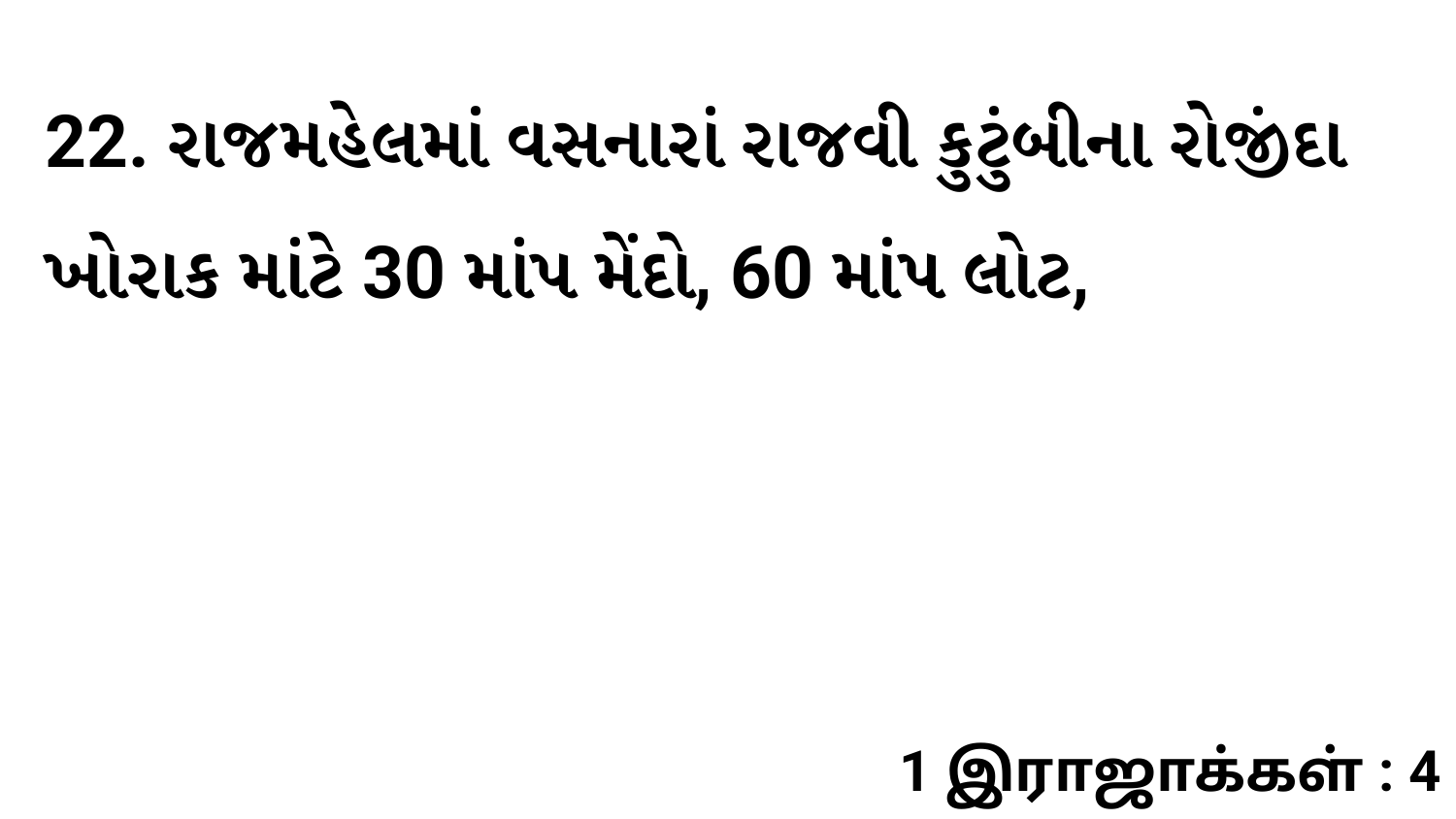

22. રાજમહેલમાં વસનારાં રાજવી કુટુંબીના રોજીંદા ખોરાક માંટે 30 માંપ મેંદો, 60 માંપ લોટ,
1 இராஜாக்கள் : 4